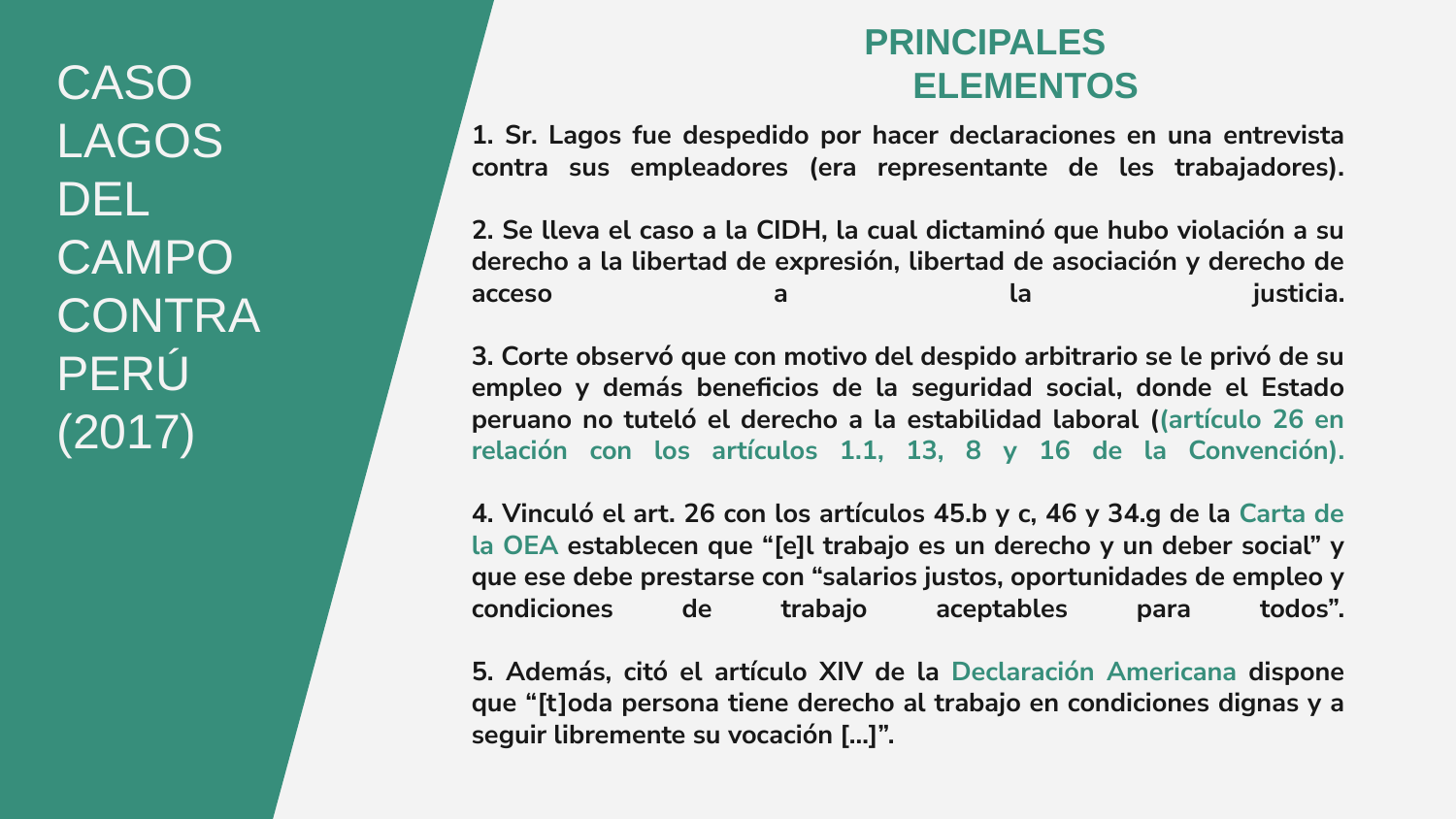

PRINCIPALES ELEMENTOS
# CASO LAGOS DEL CAMPO CONTRA PERÚ (2017)
1. Sr. Lagos fue despedido por hacer declaraciones en una entrevista contra sus empleadores (era representante de les trabajadores).
2. Se lleva el caso a la CIDH, la cual dictaminó que hubo violación a su derecho a la libertad de expresión, libertad de asociación y derecho de acceso a la justicia.
3. Corte observó que con motivo del despido arbitrario se le privó de su empleo y demás beneficios de la seguridad social, donde el Estado peruano no tuteló el derecho a la estabilidad laboral ((artículo 26 en relación con los artículos 1.1, 13, 8 y 16 de la Convención).
4. Vinculó el art. 26 con los artículos 45.b y c, 46 y 34.g de la Carta de la OEA establecen que “[e]l trabajo es un derecho y un deber social” y que ese debe prestarse con “salarios justos, oportunidades de empleo y condiciones de trabajo aceptables para todos”.
5. Además, citó el artículo XIV de la Declaración Americana dispone que “[t]oda persona tiene derecho al trabajo en condiciones dignas y a seguir libremente su vocación […]”.